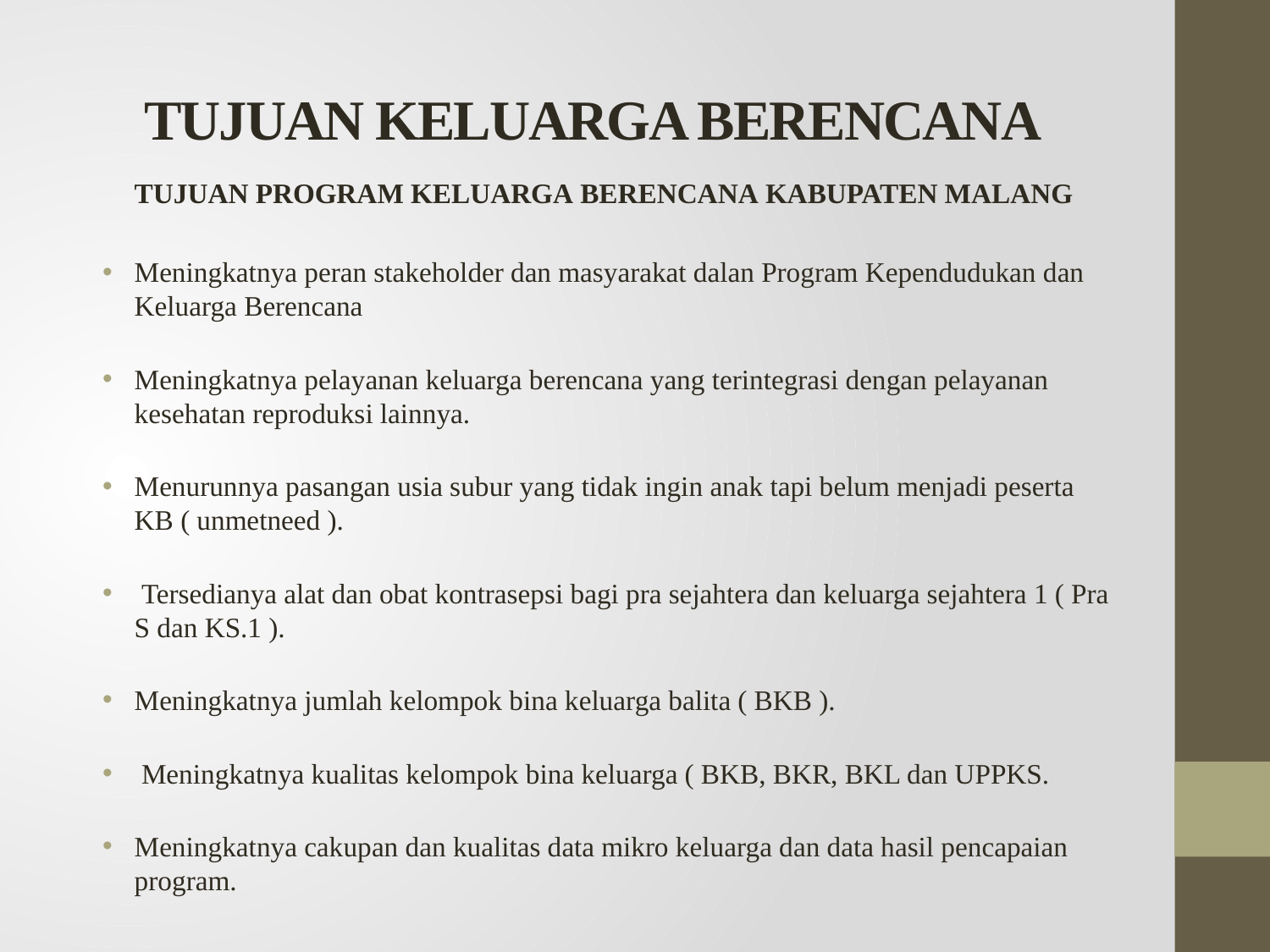

# TUJUAN KELUARGA BERENCANA
	TUJUAN PROGRAM KELUARGA BERENCANA KABUPATEN MALANG

Meningkatnya peran stakeholder dan masyarakat dalan Program Kependudukan dan Keluarga Berencana
Meningkatnya pelayanan keluarga berencana yang terintegrasi dengan pelayanan kesehatan reproduksi lainnya.
Menurunnya pasangan usia subur yang tidak ingin anak tapi belum menjadi peserta KB ( unmetneed ).
 Tersedianya alat dan obat kontrasepsi bagi pra sejahtera dan keluarga sejahtera 1 ( Pra S dan KS.1 ).
Meningkatnya jumlah kelompok bina keluarga balita ( BKB ).
 Meningkatnya kualitas kelompok bina keluarga ( BKB, BKR, BKL dan UPPKS.
Meningkatnya cakupan dan kualitas data mikro keluarga dan data hasil pencapaian program.